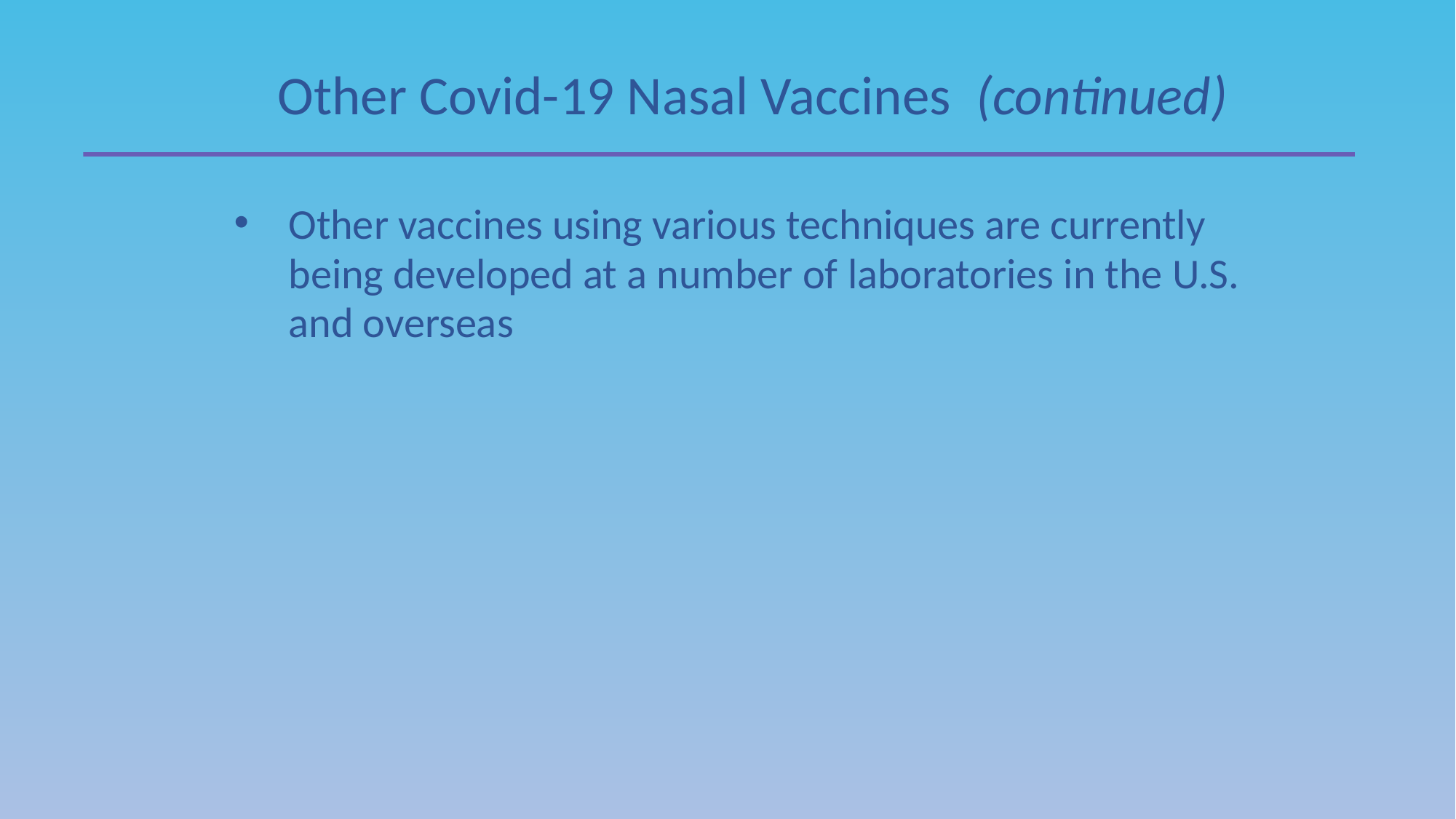

Other Covid-19 Nasal Vaccines  (continued)
Other vaccines using various techniques are currently being developed at a number of laboratories in the U.S. and overseas